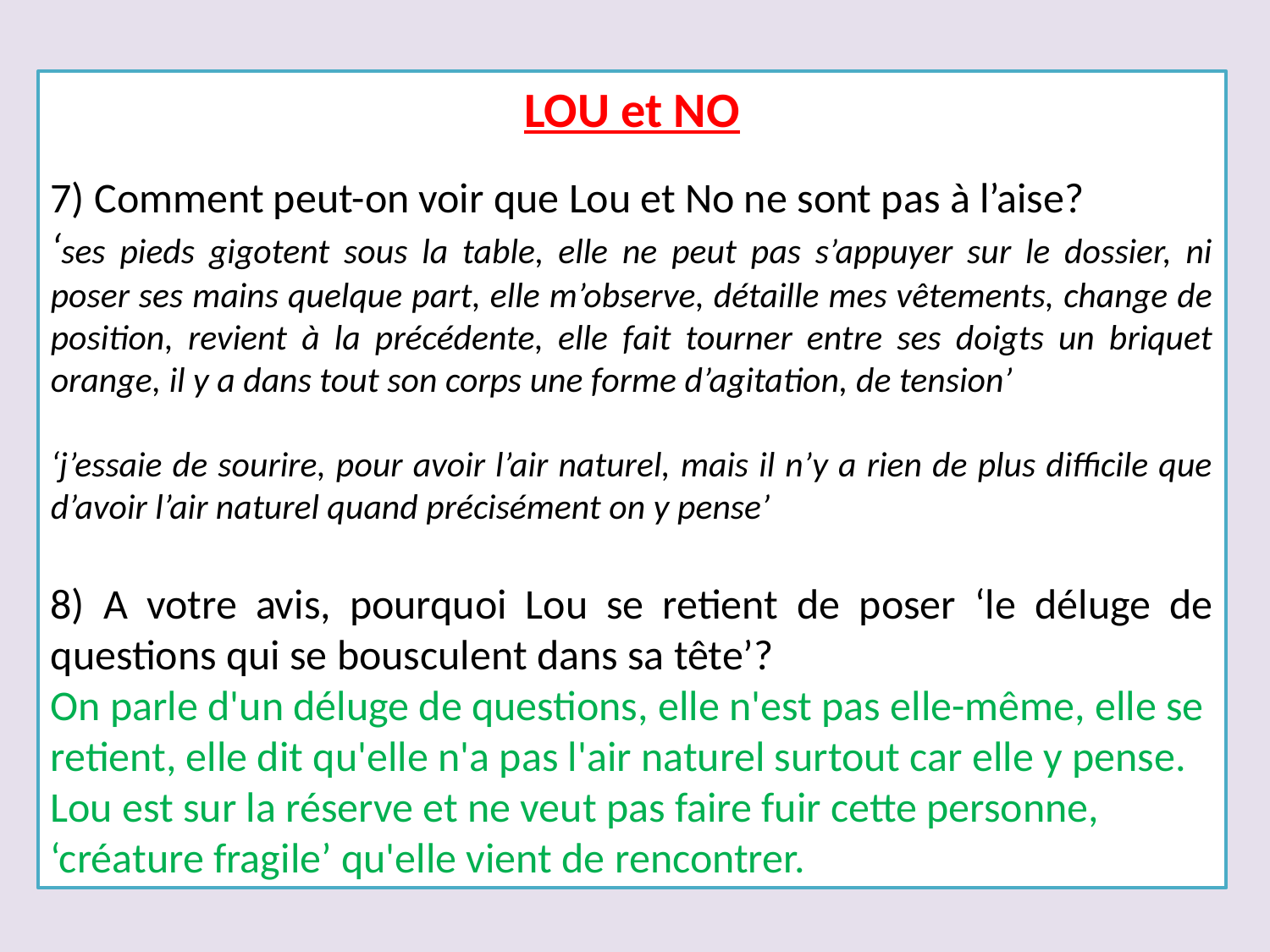

LOU et NO

7) Comment peut-on voir que Lou et No ne sont pas à l’aise?
‘ses pieds gigotent sous la table, elle ne peut pas s’appuyer sur le dossier, ni poser ses mains quelque part, elle m’observe, détaille mes vêtements, change de position, revient à la précédente, elle fait tourner entre ses doigts un briquet orange, il y a dans tout son corps une forme d’agitation, de tension’

‘j’essaie de sourire, pour avoir l’air naturel, mais il n’y a rien de plus difficile que d’avoir l’air naturel quand précisément on y pense’

8) A votre avis, pourquoi Lou se retient de poser ‘le déluge de questions qui se bousculent dans sa tête’?
On parle d'un déluge de questions, elle n'est pas elle-même, elle se retient, elle dit qu'elle n'a pas l'air naturel surtout car elle y pense. Lou est sur la réserve et ne veut pas faire fuir cette personne, ‘créature fragile’ qu'elle vient de rencontrer.